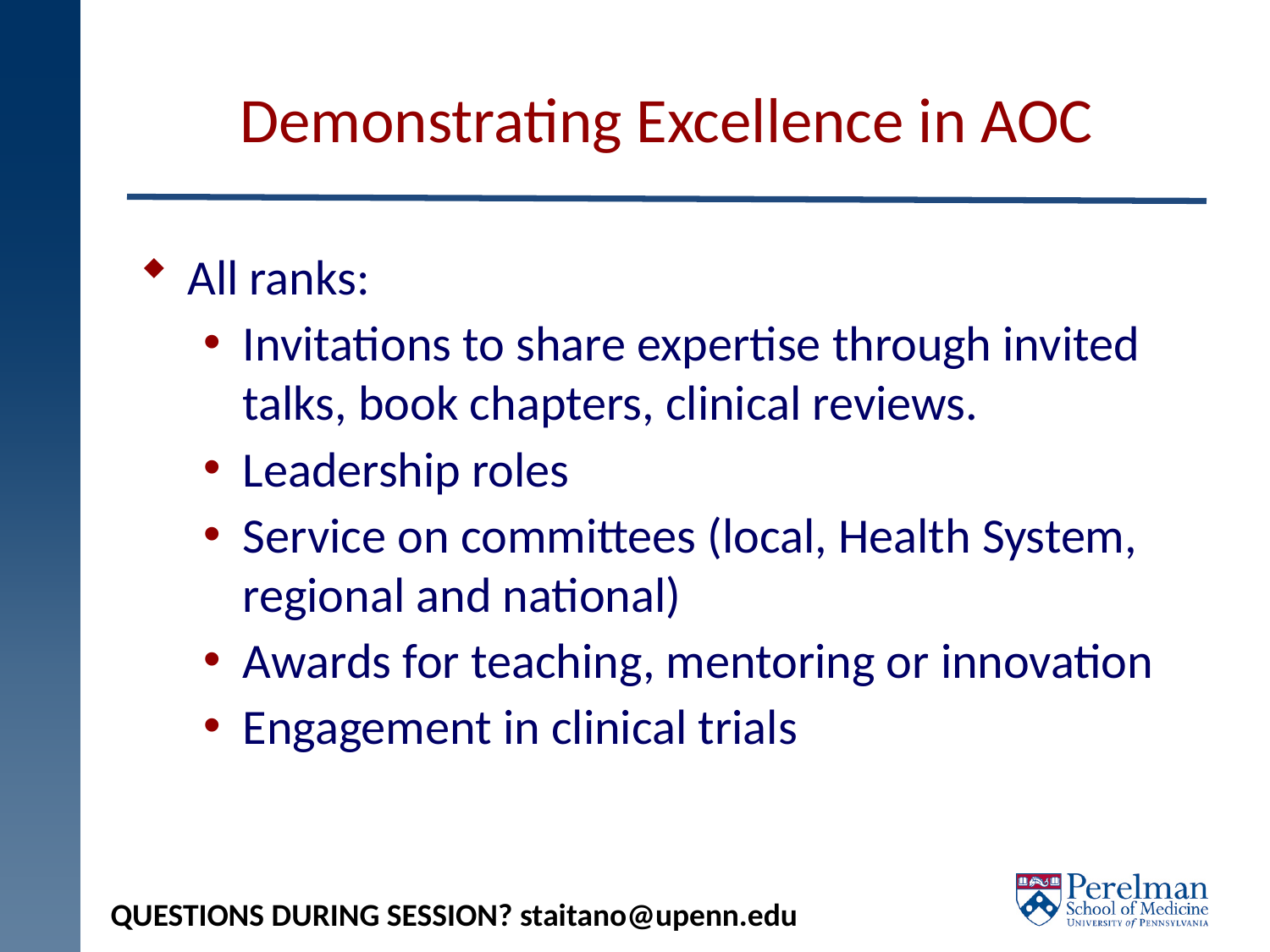

# Demonstrating Excellence in AOC
All ranks:
Invitations to share expertise through invited talks, book chapters, clinical reviews.
Leadership roles
Service on committees (local, Health System, regional and national)
Awards for teaching, mentoring or innovation
Engagement in clinical trials

QUESTIONS DURING SESSION? staitano@upenn.edu